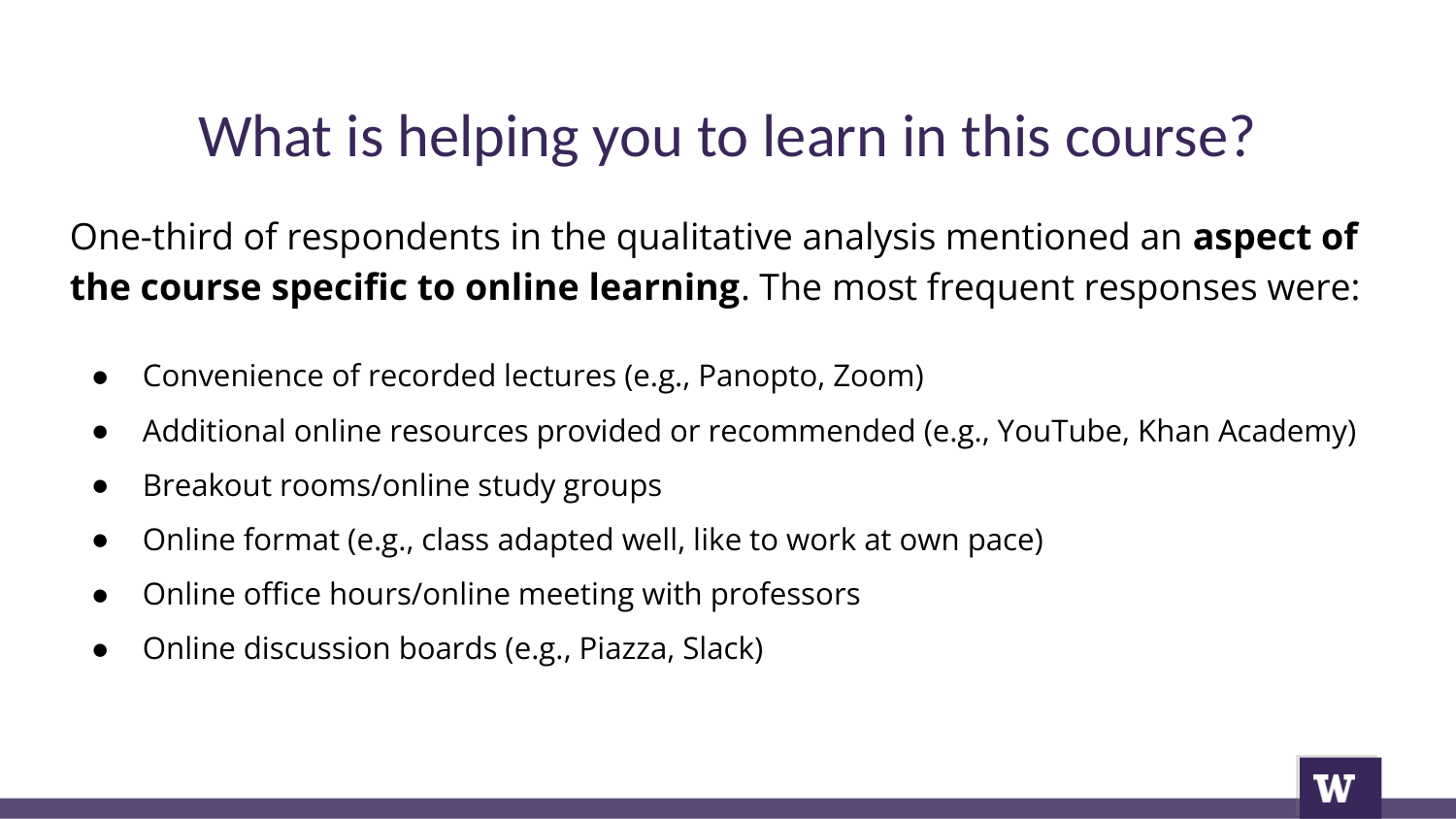

# What is helping you to learn in this course?
One-third of respondents in the qualitative analysis mentioned an aspect of the course specific to online learning. The most frequent responses were:

Convenience of recorded lectures (e.g., Panopto, Zoom)
Additional online resources provided or recommended (e.g., YouTube, Khan Academy)
Breakout rooms/online study groups
Online format (e.g., class adapted well, like to work at own pace)
Online office hours/online meeting with professors
Online discussion boards (e.g., Piazza, Slack)